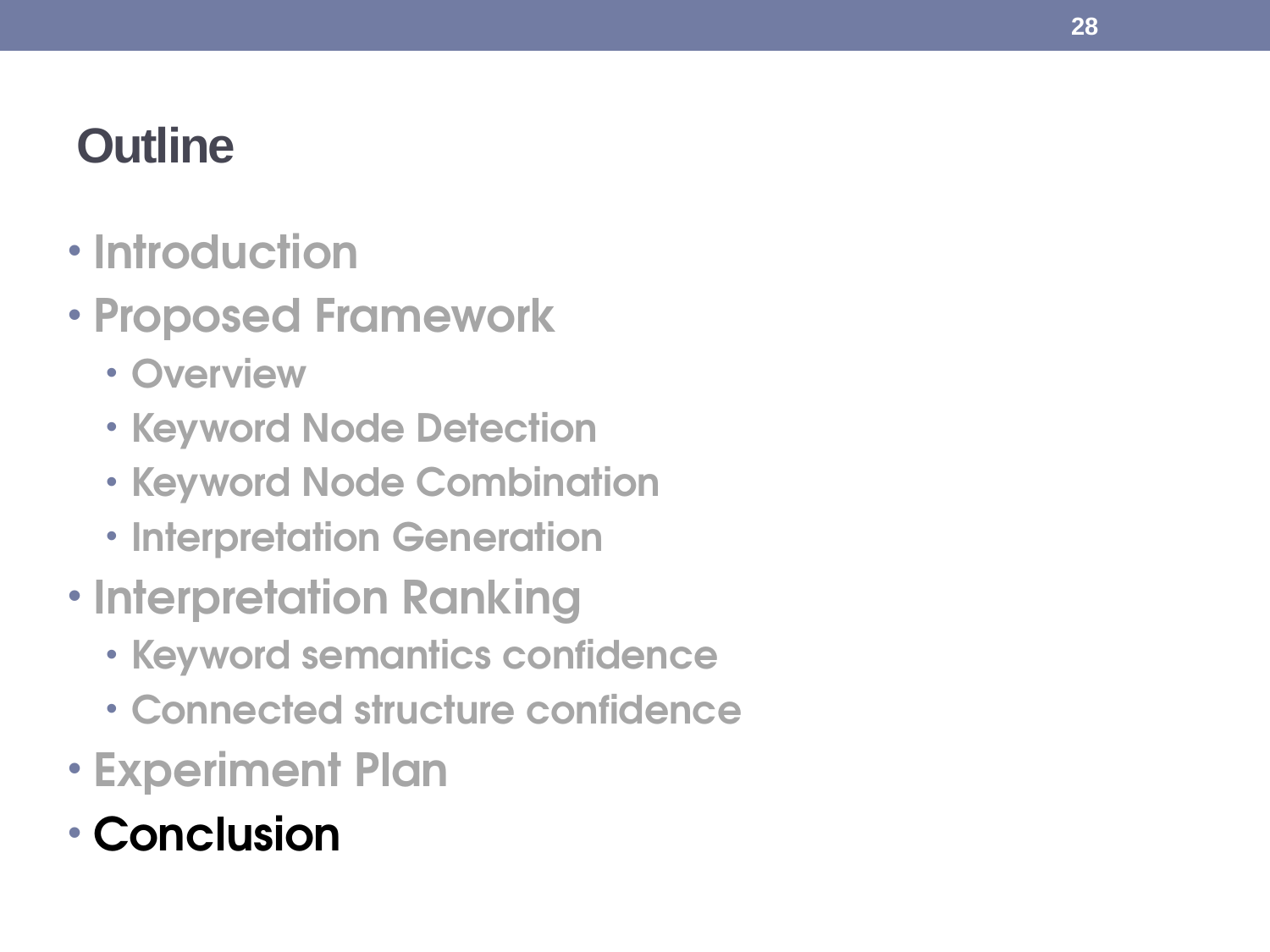

28
# Outline
Introduction
Proposed Framework
Overview
Keyword Node Detection
Keyword Node Combination
Interpretation Generation
Interpretation Ranking
Keyword semantics confidence
Connected structure confidence
Experiment Plan
Conclusion